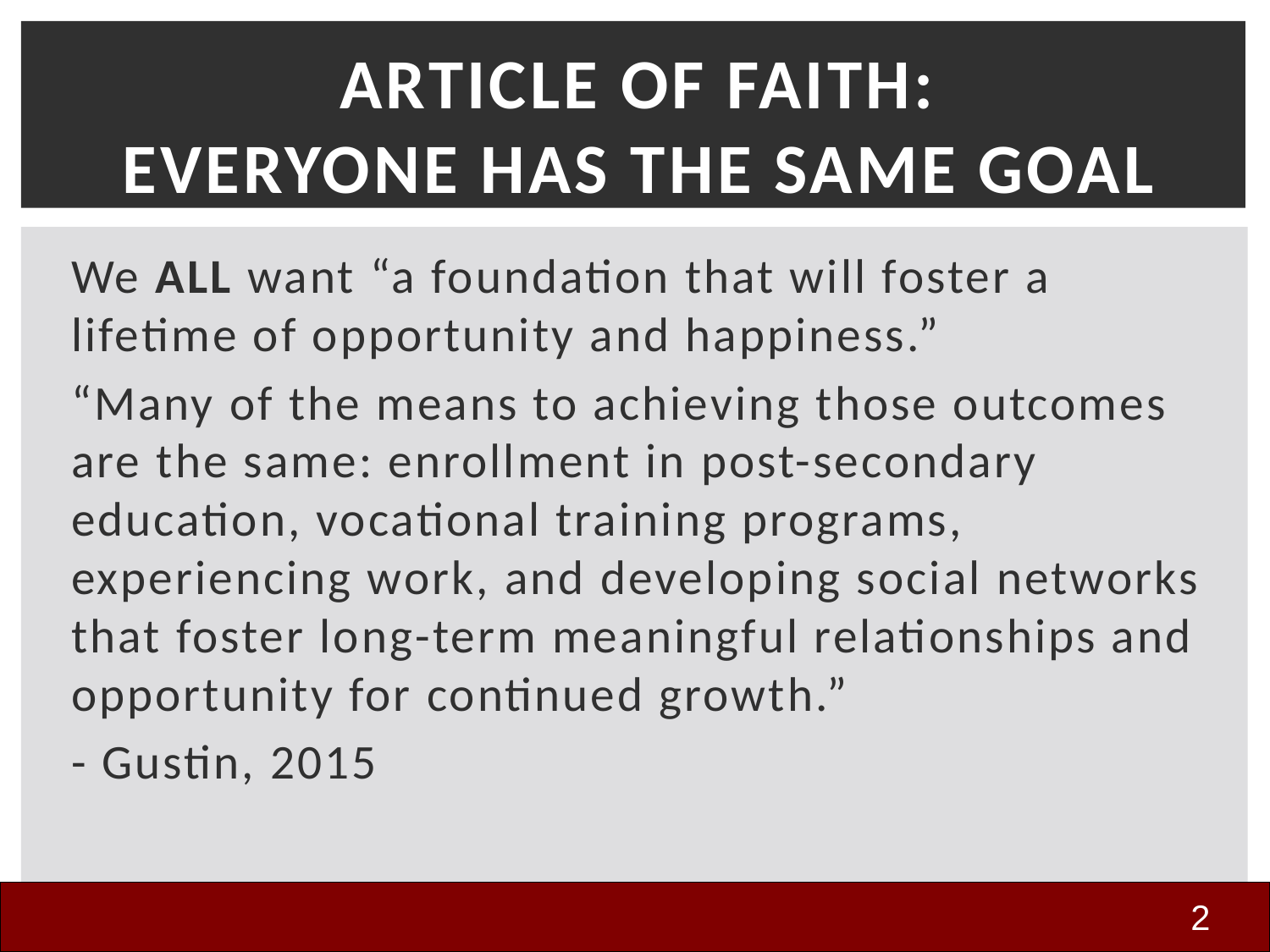

# Article of Faith: EVERYONE has the Same Goal
We ALL want “a foundation that will foster a lifetime of opportunity and happiness.”
“Many of the means to achieving those outcomes are the same: enrollment in post-secondary education, vocational training programs, experiencing work, and developing social networks that foster long-term meaningful relationships and opportunity for continued growth.”
- Gustin, 2015
2